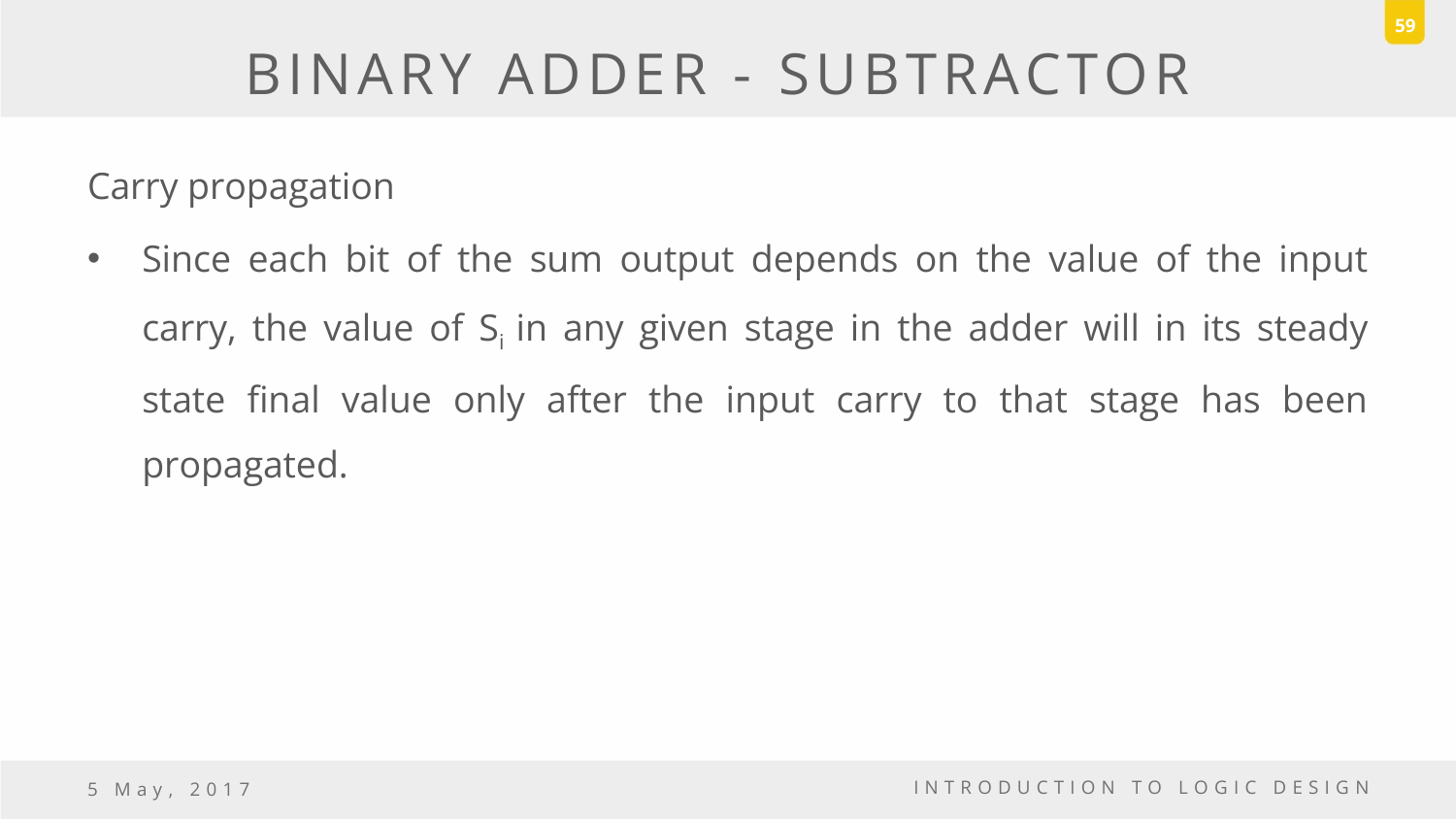

59
# BINARY ADDER - SUBTRACTOR
Carry propagation
Since each bit of the sum output depends on the value of the input carry, the value of Si in any given stage in the adder will in its steady state final value only after the input carry to that stage has been propagated.
5 May, 2017
INTRODUCTION TO LOGIC DESIGN